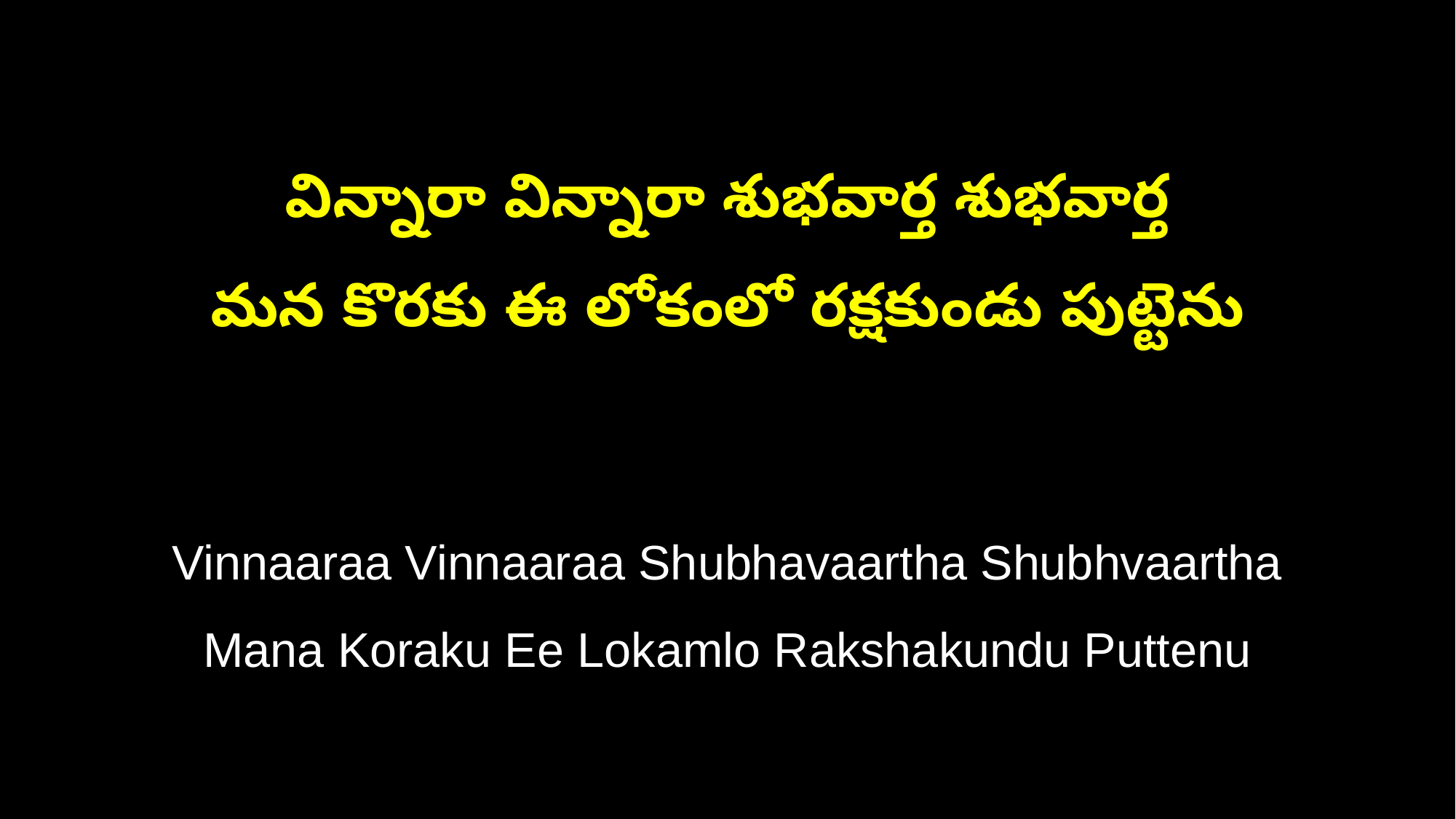

విన్నారా విన్నారా శుభవార్త శుభవార్త
మన కొరకు ఈ లోకంలో రక్షకుండు పుట్టెను
Vinnaaraa Vinnaaraa Shubhavaartha Shubhvaartha
Mana Koraku Ee Lokamlo Rakshakundu Puttenu